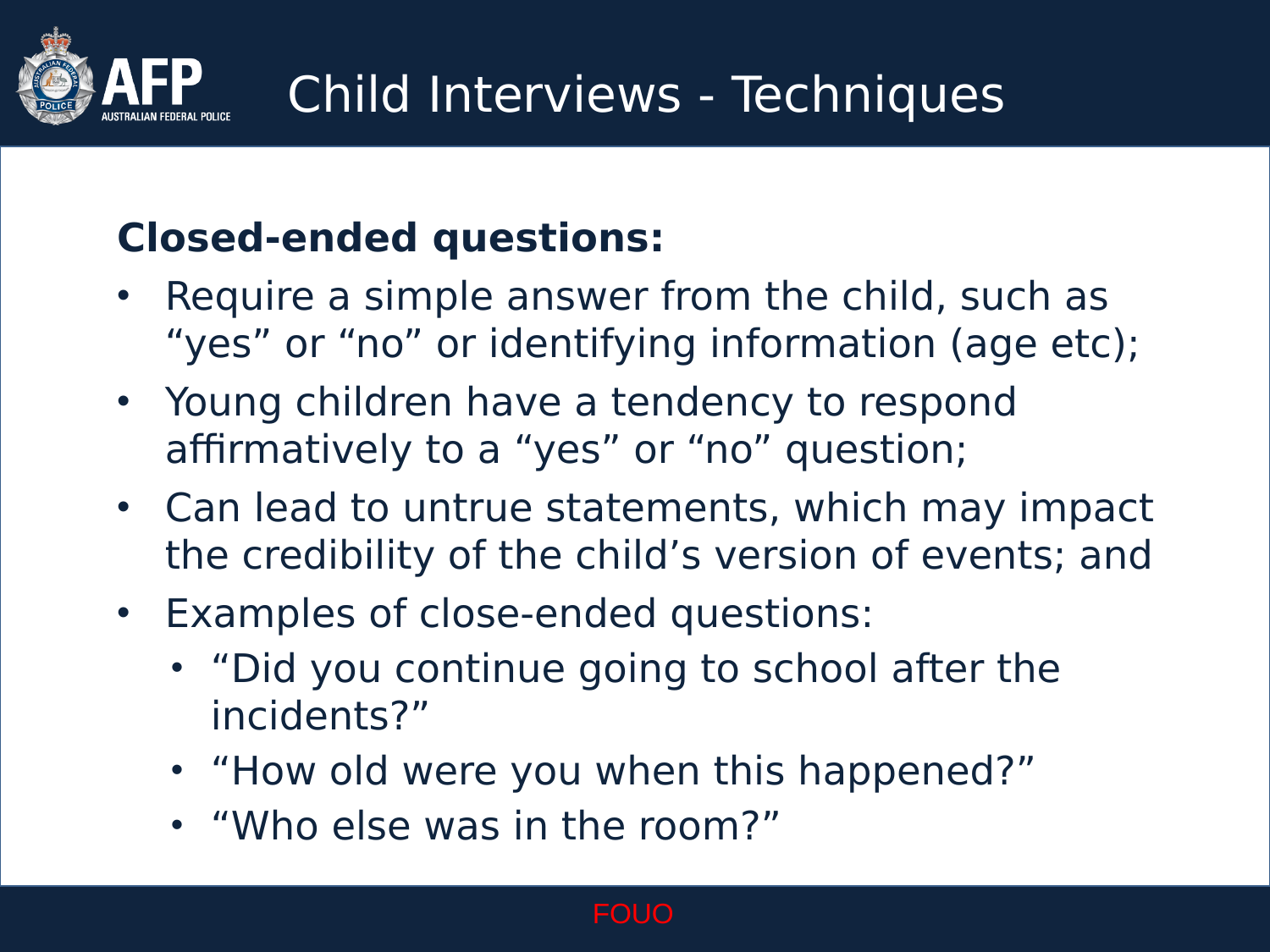

Child Interviews - Techniques
Closed-ended questions:
Require a simple answer from the child, such as “yes” or “no” or identifying information (age etc);
Young children have a tendency to respond affirmatively to a “yes” or “no” question;
Can lead to untrue statements, which may impact the credibility of the child’s version of events; and
Examples of close-ended questions:
“Did you continue going to school after the incidents?”
“How old were you when this happened?”
“Who else was in the room?”